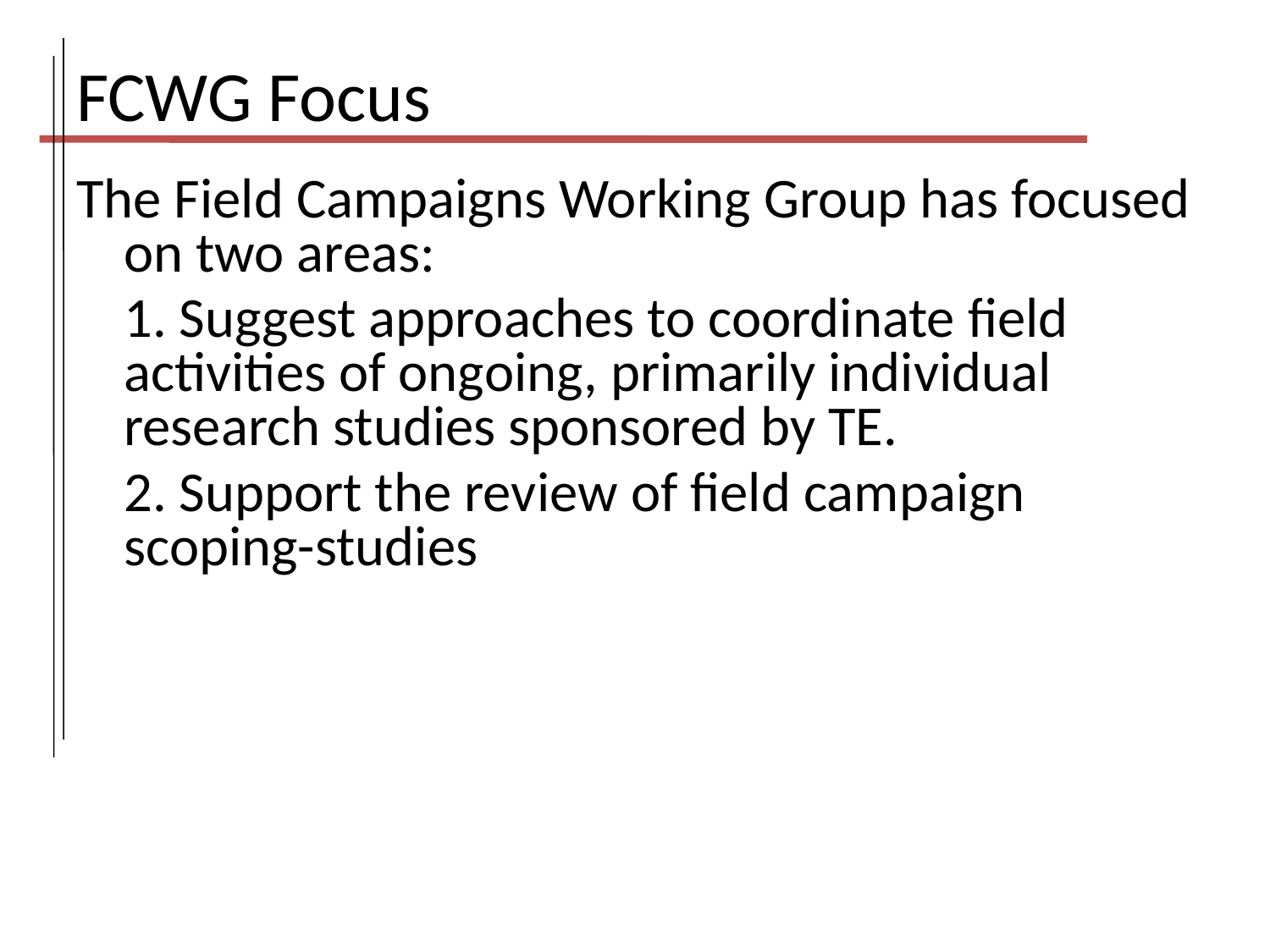

# FCWG Focus
The Field Campaigns Working Group has focused on two areas:
	1. Suggest approaches to coordinate field activities of ongoing, primarily individual research studies sponsored by TE.
	2. Support the review of field campaign scoping-studies